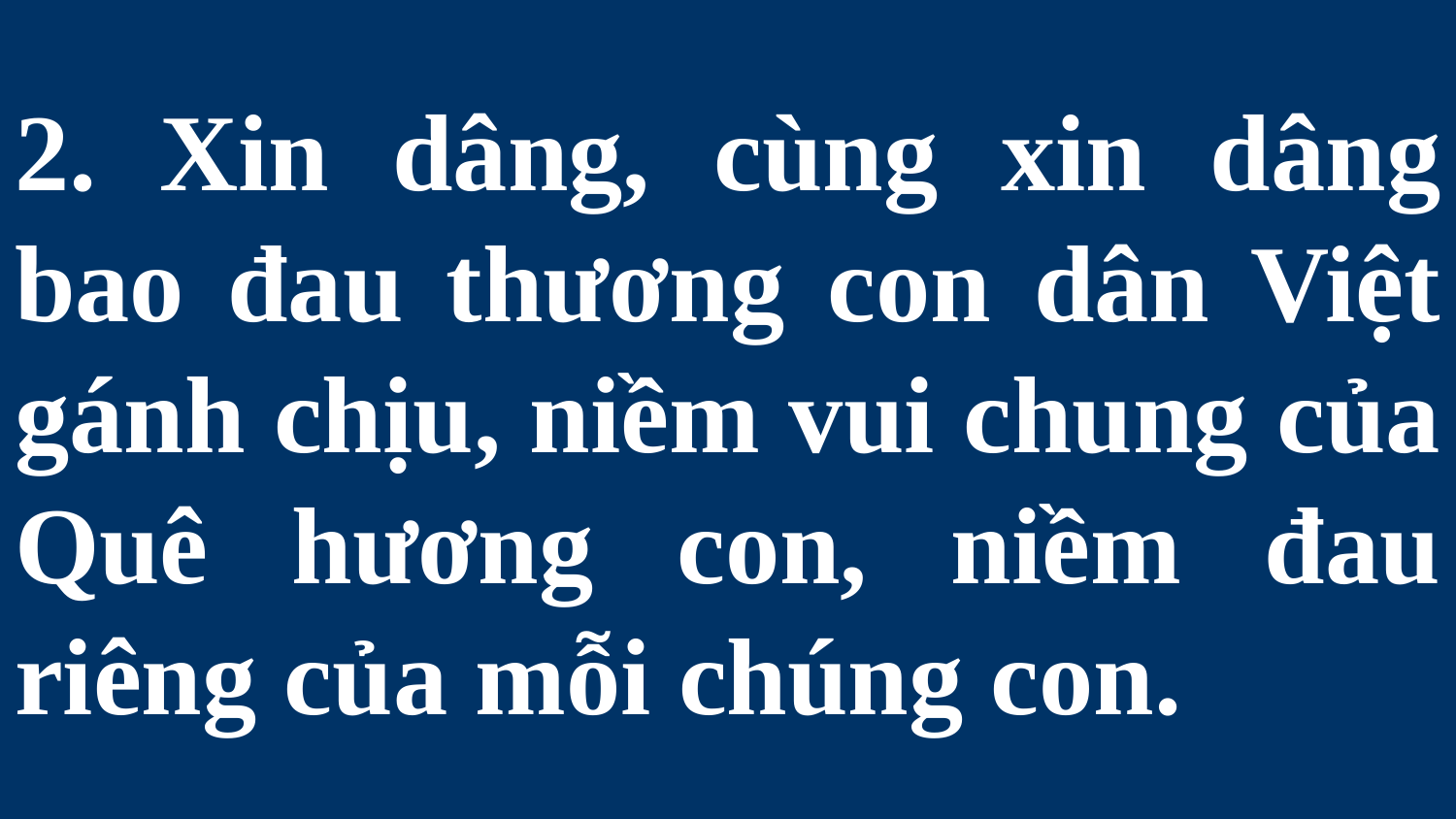

# 2. Xin dâng, cùng xin dâng bao đau thương con dân Việt gánh chịu, niềm vui chung của Quê hương con, niềm đau riêng của mỗi chúng con.